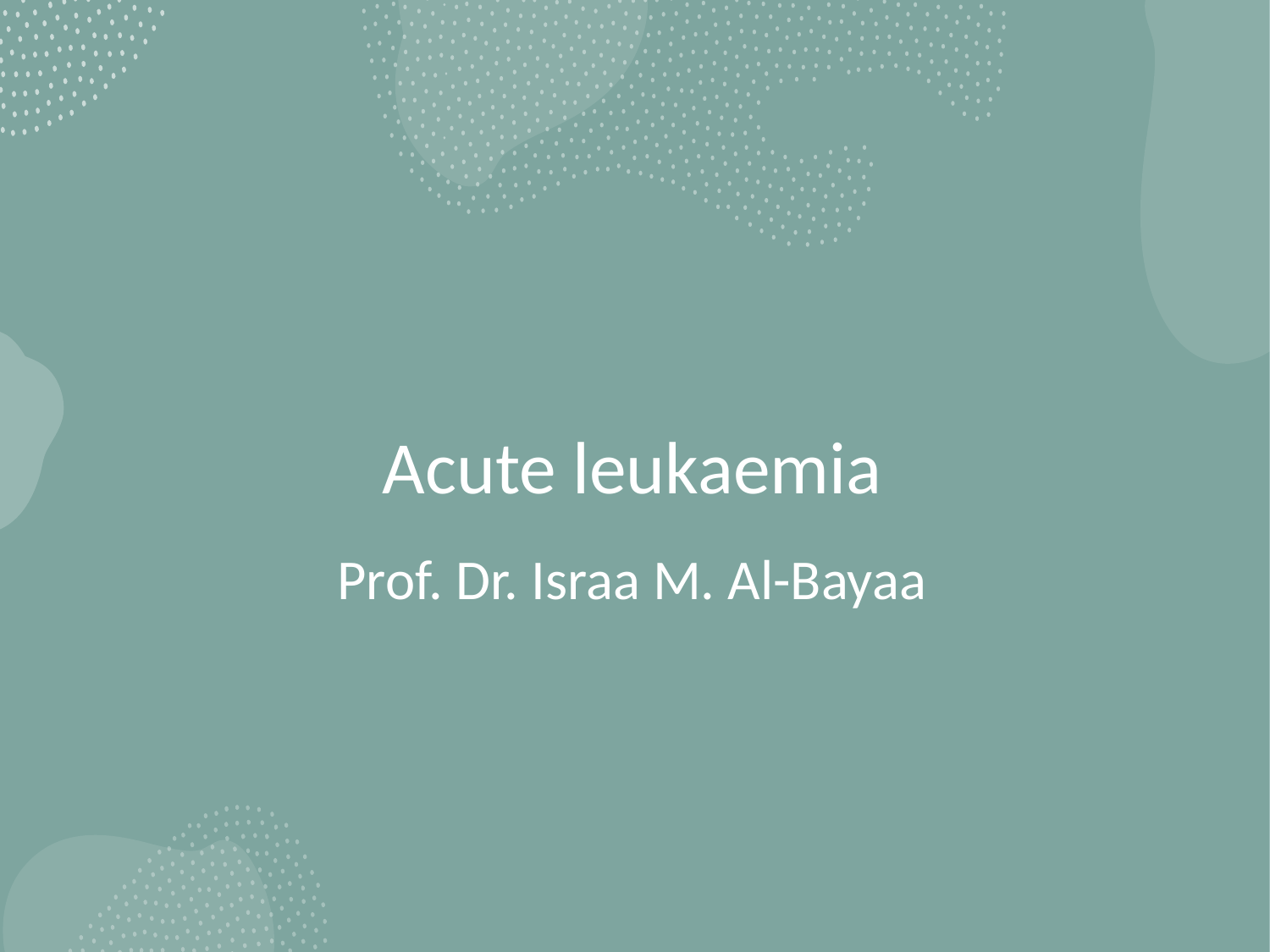

# Acute leukaemia
Prof. Dr. Israa M. Al-Bayaa